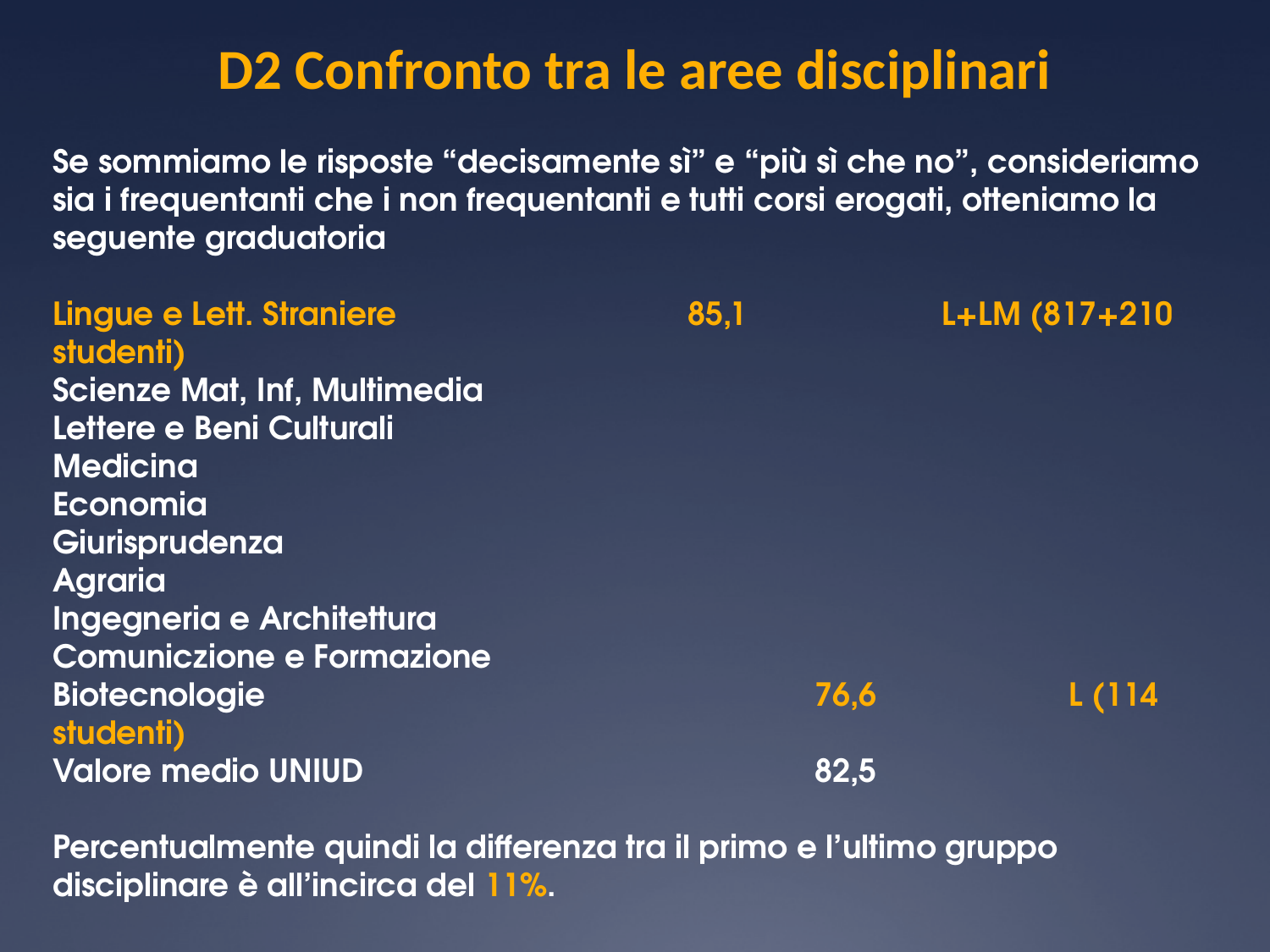

D2 Confronto tra le aree disciplinari
Se sommiamo le risposte “decisamente sì” e “più sì che no”, consideriamo
sia i frequentanti che i non frequentanti e tutti corsi erogati, otteniamo la
seguente graduatoria

Lingue e Lett. Straniere			85,1		L+LM (817+210 studenti)
Scienze Mat, Inf, Multimedia
Lettere e Beni Culturali
Medicina
Economia
Giurisprudenza
Agraria
Ingegneria e Architettura
Comuniczione e Formazione
Biotecnologie					76,6		L (114 studenti)
Valore medio UNIUD				82,5

Percentualmente quindi la differenza tra il primo e l’ultimo gruppo disciplinare è all’incirca del 11%.